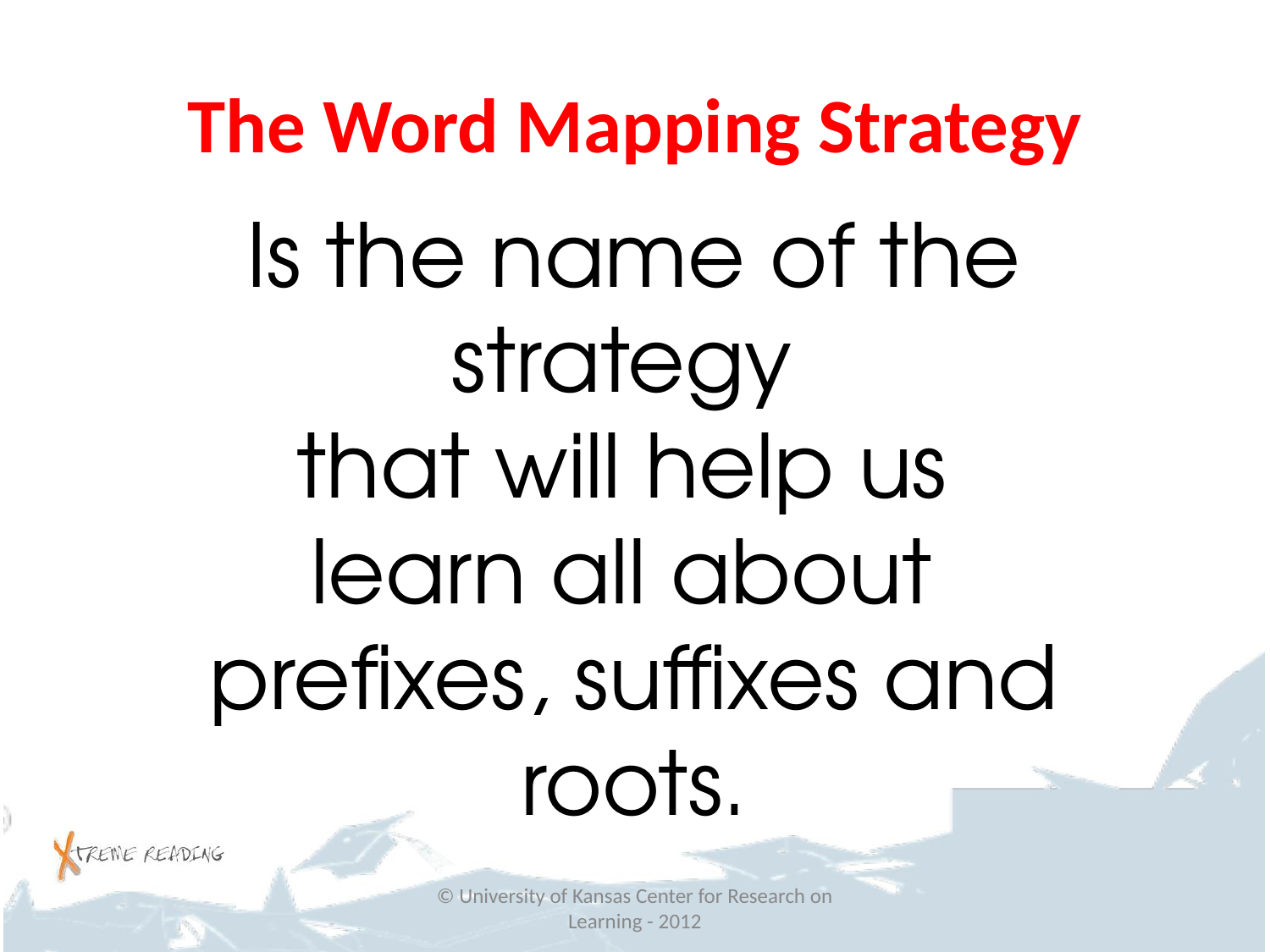

# The Word Mapping Strategy
Is the name of the strategy
that will help us
learn all about
prefixes, suffixes and roots.
© University of Kansas Center for Research on Learning - 2012